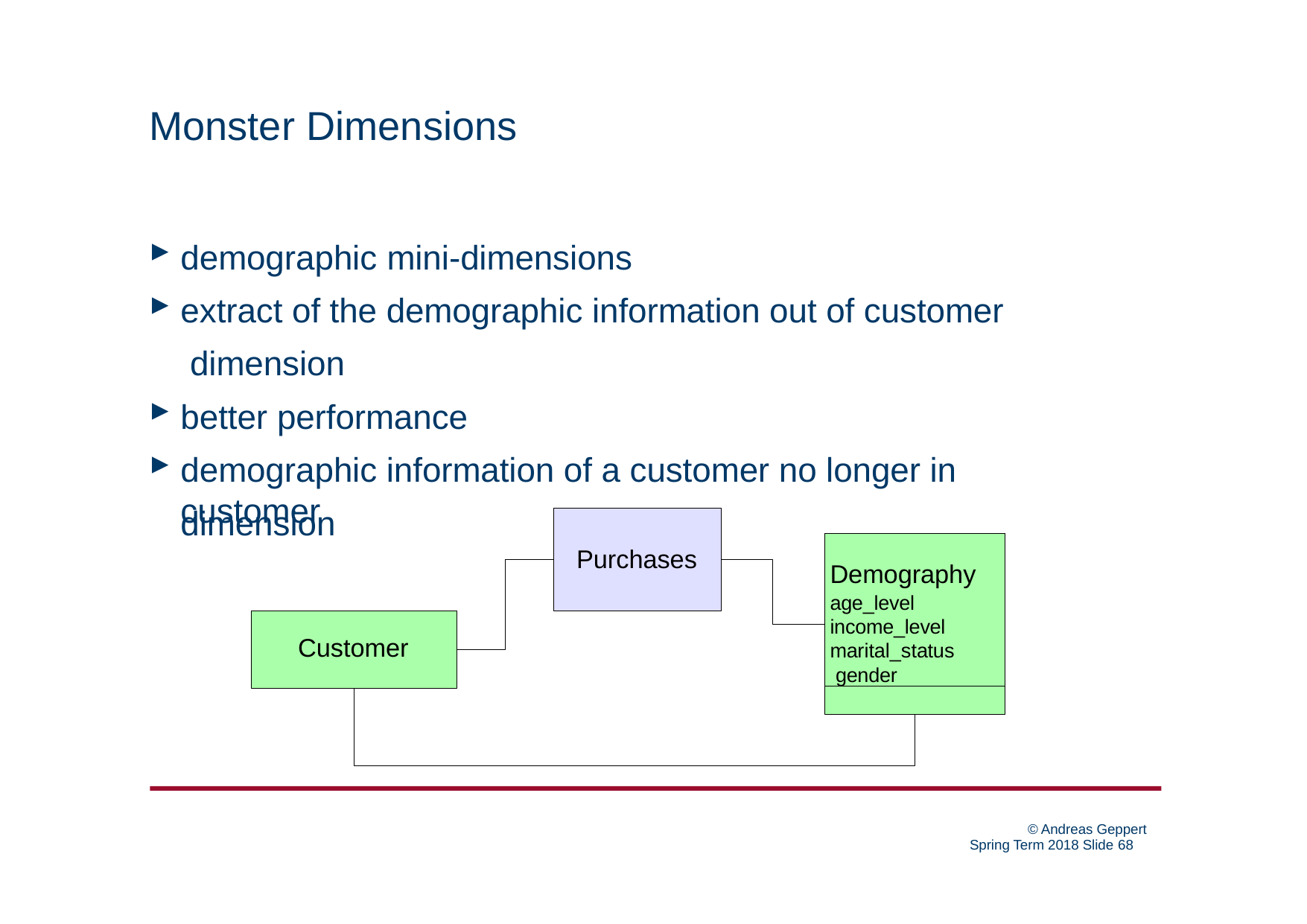

# Monster Dimensions
demographic mini-dimensions
extract of the demographic information out of customer  dimension
better performance
demographic information of a customer no longer in customer
dimension

Purchases

Demography
age_level  income_level  marital_status  gender

Customer
© Andreas Geppert  Spring Term 2018 Slide 68